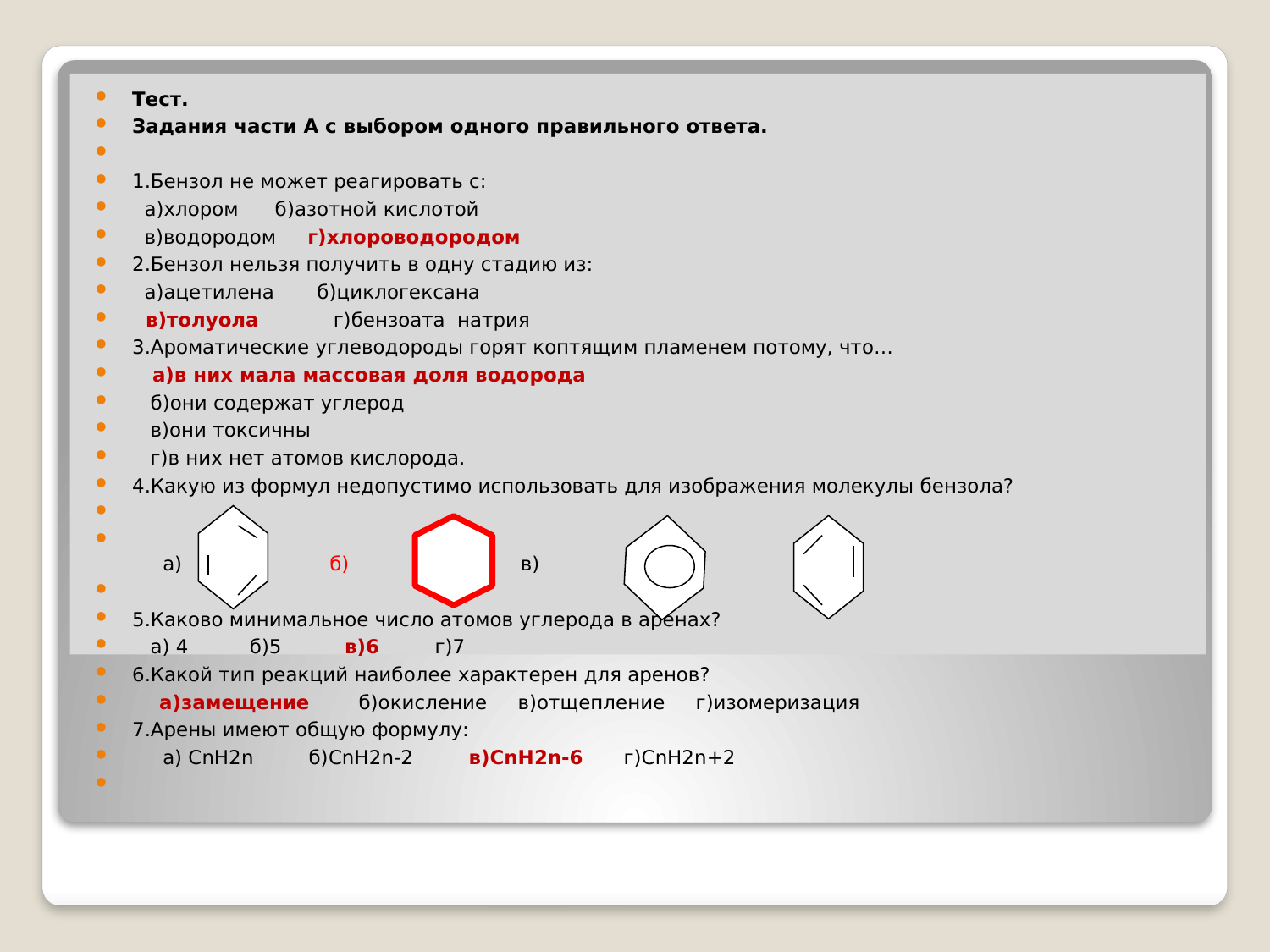

Тест.
Задания части А с выбором одного правильного ответа.

1.Бензол не может реагировать с:
  а)хлором      б)азотной кислотой
  в)водородом     г)хлороводородом
2.Бензол нельзя получить в одну стадию из:
  а)ацетилена       б)циклогексана
  в)толуола           г)бензоата  натрия
3.Ароматические углеводороды горят коптящим пламенем потому, что…
   а)в них мала массовая доля водорода
   б)они содержат углерод
   в)они токсичны
   г)в них нет атомов кислорода.
4.Какую из формул недопустимо использовать для изображения молекулы бензола?

     а)                        б)                            в)                        г)

5.Каково минимальное число атомов углерода в аренах?
   а) 4          б)5          в)6         г)7
6.Какой тип реакций наиболее характерен для аренов?
    а)замещение        б)окисление     в)отщепление     г)изомеризация
7.Арены имеют общую формулу:
     а) СnH2n         б)CnH2n-2         в)CnH2n-6      г)CnH2n+2

#